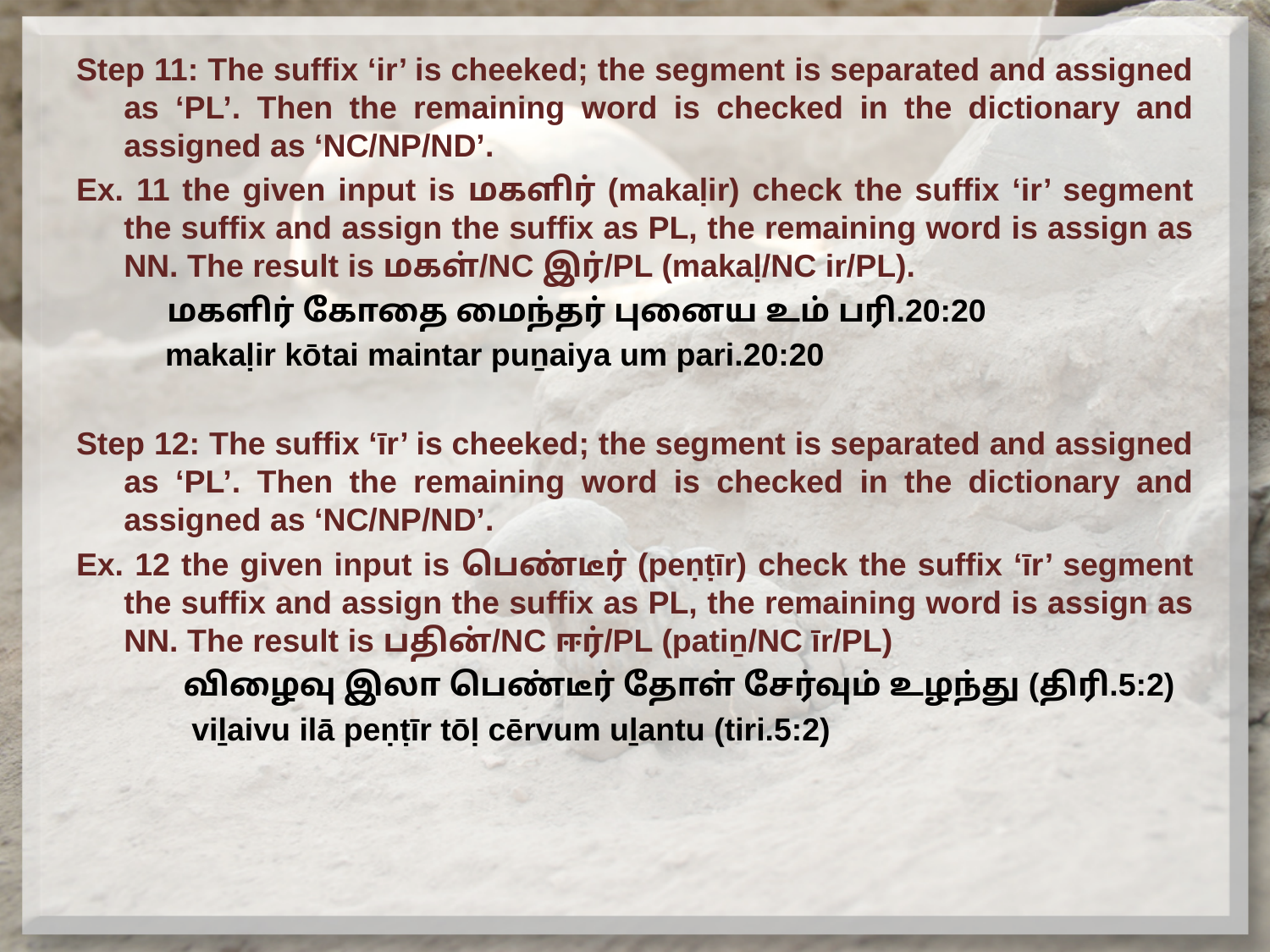

Step 11: The suffix ‘ir’ is cheeked; the segment is separated and assigned as ‘PL’. Then the remaining word is checked in the dictionary and assigned as ‘NC/NP/ND’.
Ex. 11 the given input is மகளிர் (makaḷir) check the suffix ‘ir’ segment the suffix and assign the suffix as PL, the remaining word is assign as NN. The result is மகள்/NC இர்/PL (makaḷ/NC ir/PL).
           மகளிர் கோதை மைந்தர் புனைய உம் பரி.20:20
          makaḷir kōtai maintar puṉaiya um pari.20:20

Step 12: The suffix ‘īr’ is cheeked; the segment is separated and assigned as ‘PL’. Then the remaining word is checked in the dictionary and assigned as ‘NC/NP/ND’.
Ex. 12 the given input is பெண்டீர் (peṇṭīr) check the suffix ‘īr’ segment the suffix and assign the suffix as PL, the remaining word is assign as NN. The result is பதின்/NC ஈர்/PL (patiṉ/NC īr/PL)
             விழைவு இலா பெண்டீர் தோள் சேர்வும் உழந்து (திரி.5:2)
             viḻaivu ilā peṇṭīr tōḷ cērvum uḻantu (tiri.5:2)